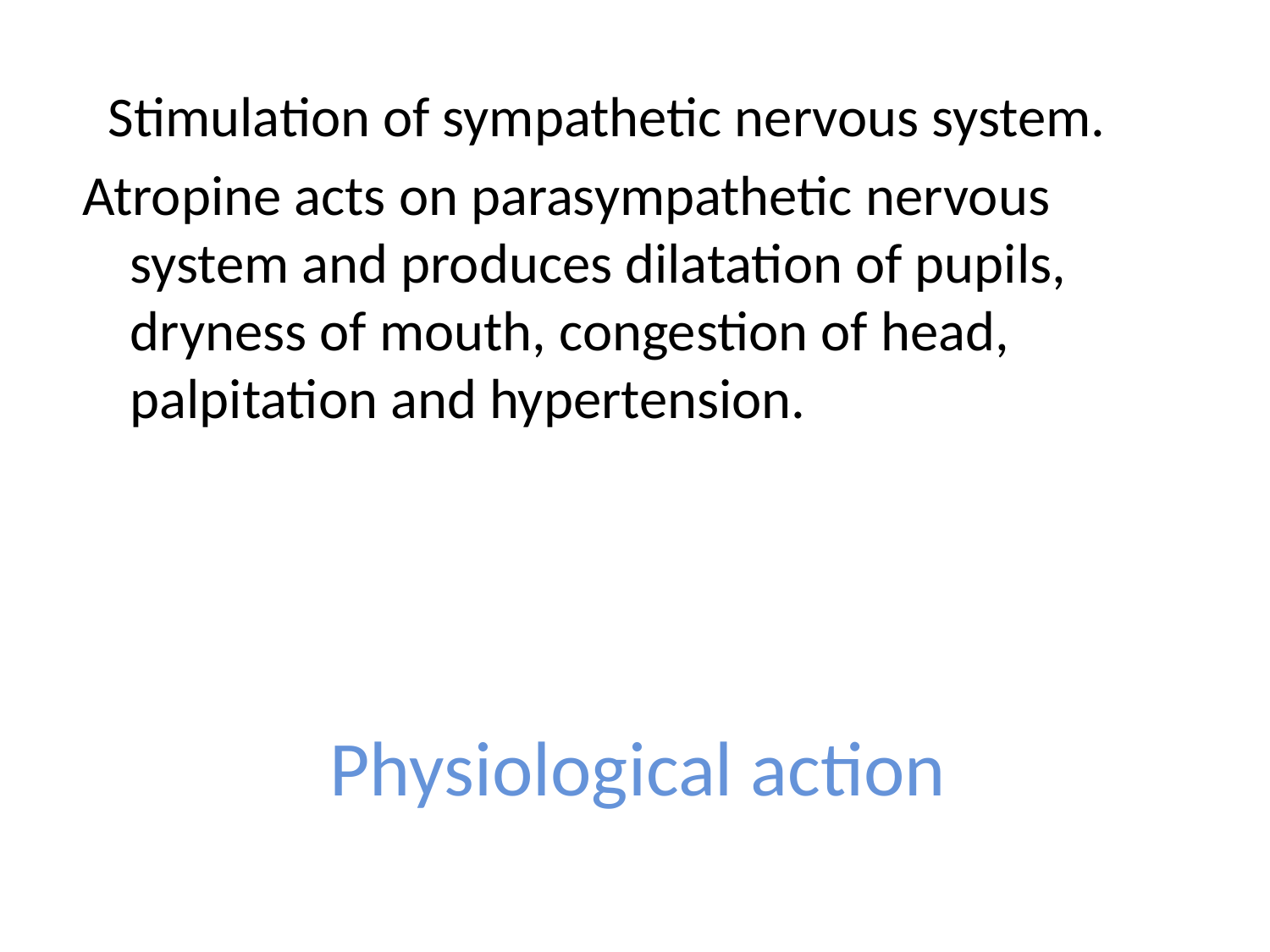

Stimulation of sympathetic nervous system.
Atropine acts on parasympathetic nervous system and produces dilatation of pupils, dryness of mouth, congestion of head, palpitation and hypertension.

# Physiological action